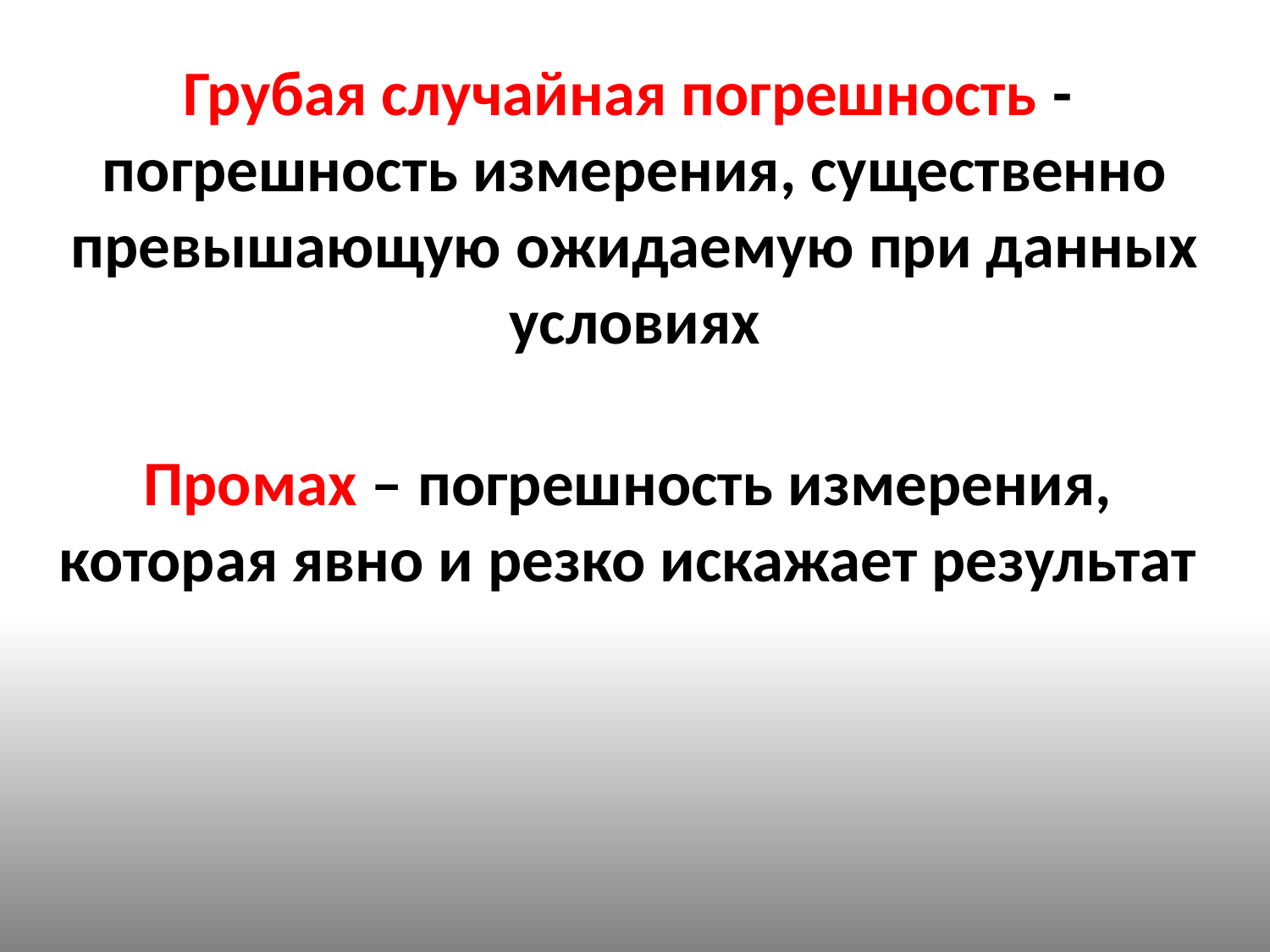

Грубая случайная погрешность -  погрешность измерения, существенно превышающую ожидаемую при данных условиях
Промах – погрешность измерения, которая явно и резко искажает результат